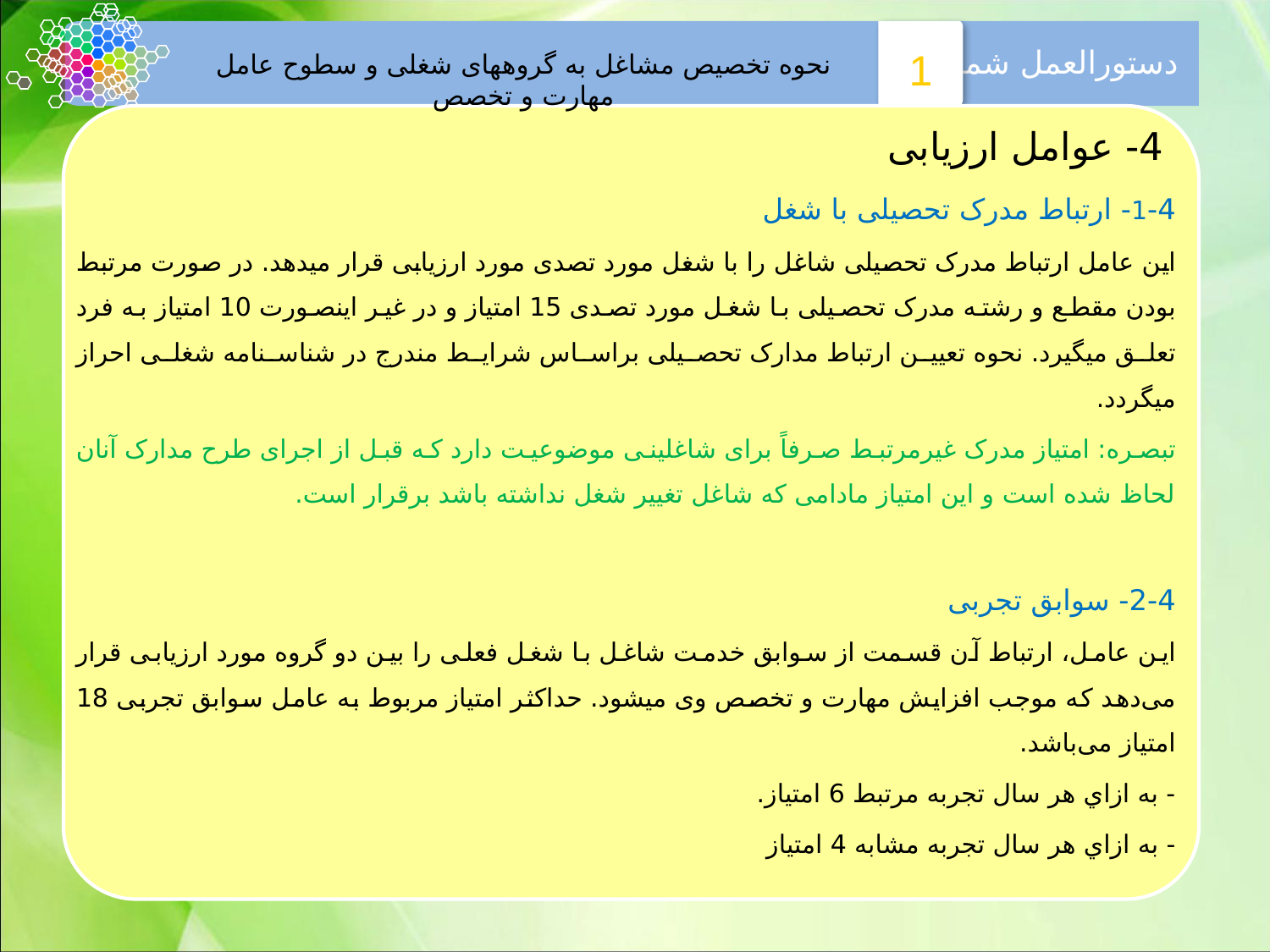

دستورالعمل شماره
1
نحوه تخصیص مشاغل به گروه­های شغلی و سطوح عامل مهارت و تخصص

 4- عوامل ارزیابی
1-4- ارتباط مدرک تحصیلی با شغل
این عامل ارتباط مدرک تحصیلی شاغل را با شغل مورد تصدی مورد ارزیابی قرار می‏دهد. در صورت مرتبط بودن مقطع و رشته مدرک تحصیلی با شغل مورد تصدی 15 امتیاز و در غیر اینصورت 10 امتیاز به فرد تعلق می‏گیرد. نحوه تعیین ارتباط مدارک تحصیلی براساس شرایط مندرج در شناسنامه شغلی احراز می‏گردد.
تبصره: امتیاز مدرک غیرمرتبط صرفاً برای شاغلینی موضوعیت دارد که قبل از اجرای طرح مدارک آنان لحاظ شده است و این امتیاز مادامی که شاغل تغییر شغل نداشته باشد برقرار است.

2-4- سوابق تجربی
این عامل، ارتباط آن قسمت از سوابق خدمت شاغل با شغل فعلی را بین دو گروه مورد ارزیابی قرار می‌دهد که موجب افزایش مهارت و تخصص وی می‏شود. حداکثر امتیاز مربوط به عامل سوابق تجربی 18 امتیاز می‌باشد.
- به ازاي هر سال تجربه مرتبط 6 امتیاز.
- به ازاي هر سال تجربه مشابه 4 امتیاز